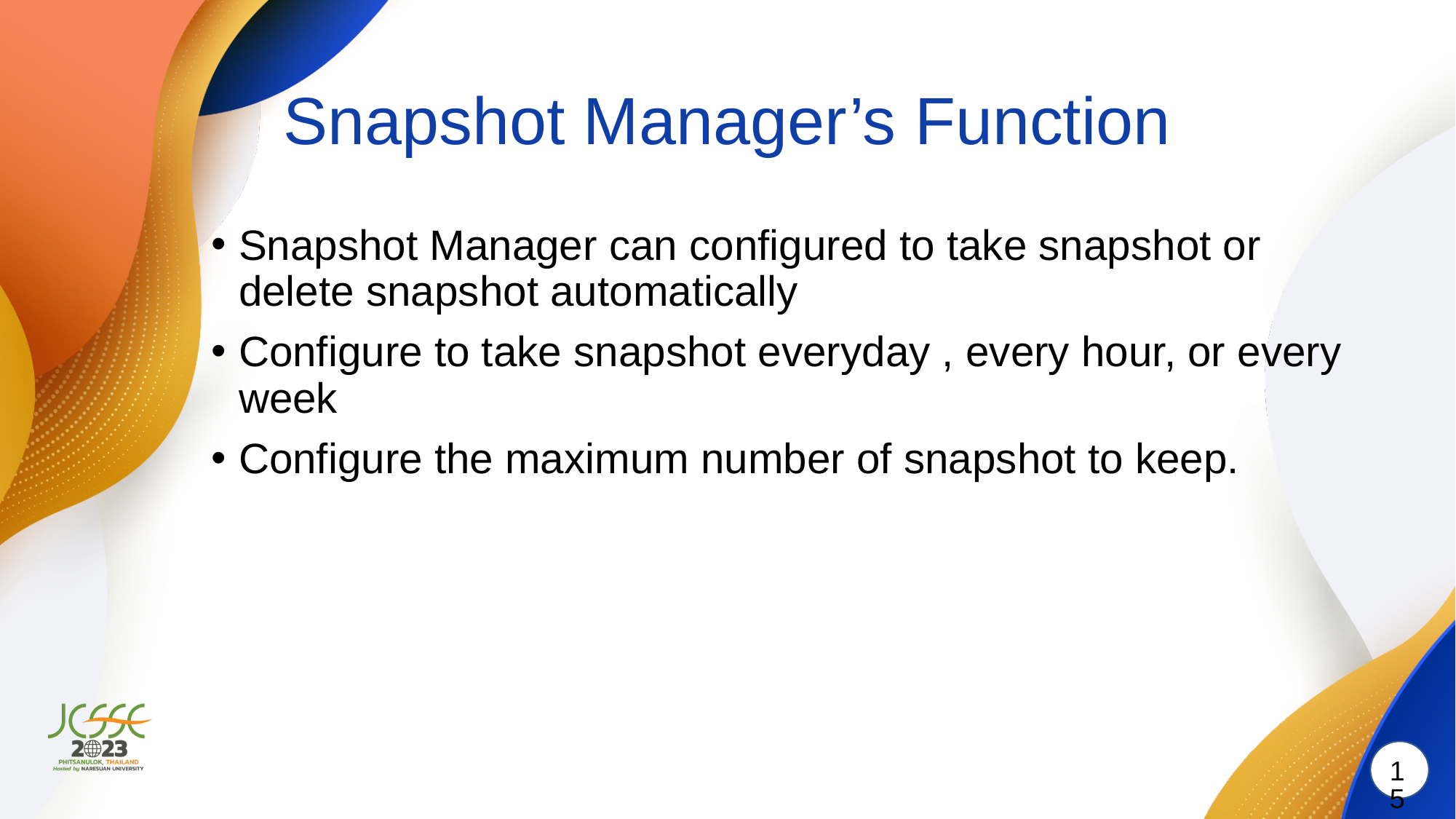

# Snapshot Manager’s Function
Snapshot Manager can configured to take snapshot or delete snapshot automatically
Configure to take snapshot everyday , every hour, or every week
Configure the maximum number of snapshot to keep.